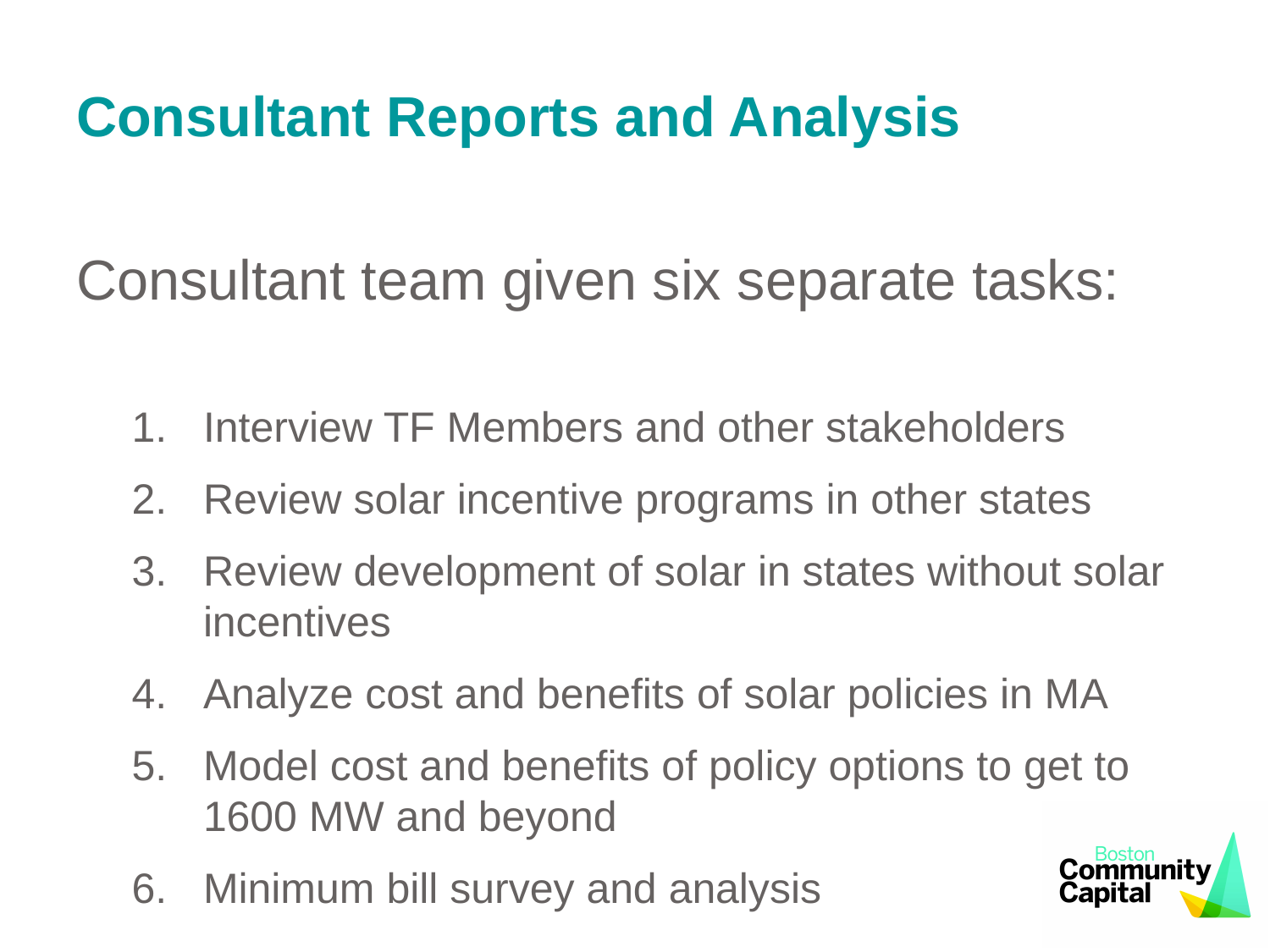

# Consultant Reports and Analysis
Consultant team given six separate tasks:
Interview TF Members and other stakeholders
Review solar incentive programs in other states
Review development of solar in states without solar incentives
Analyze cost and benefits of solar policies in MA
Model cost and benefits of policy options to get to 1600 MW and beyond
Minimum bill survey and analysis